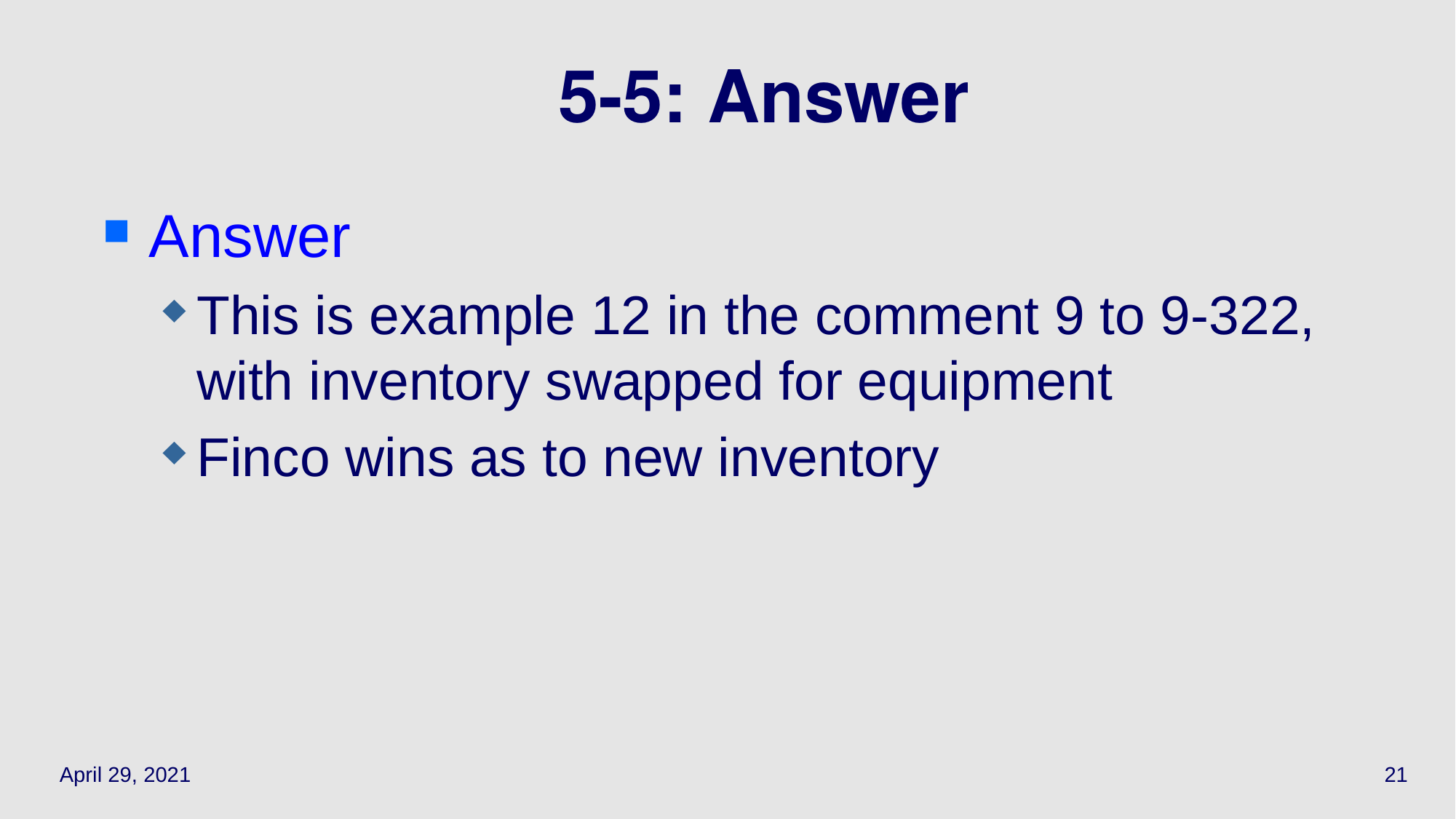

Answer
This is example 12 in the comment 9 to 9-322, with inventory swapped for equipment
Finco wins as to new inventory

# 5‑5: Answer
April 29, 2021
21